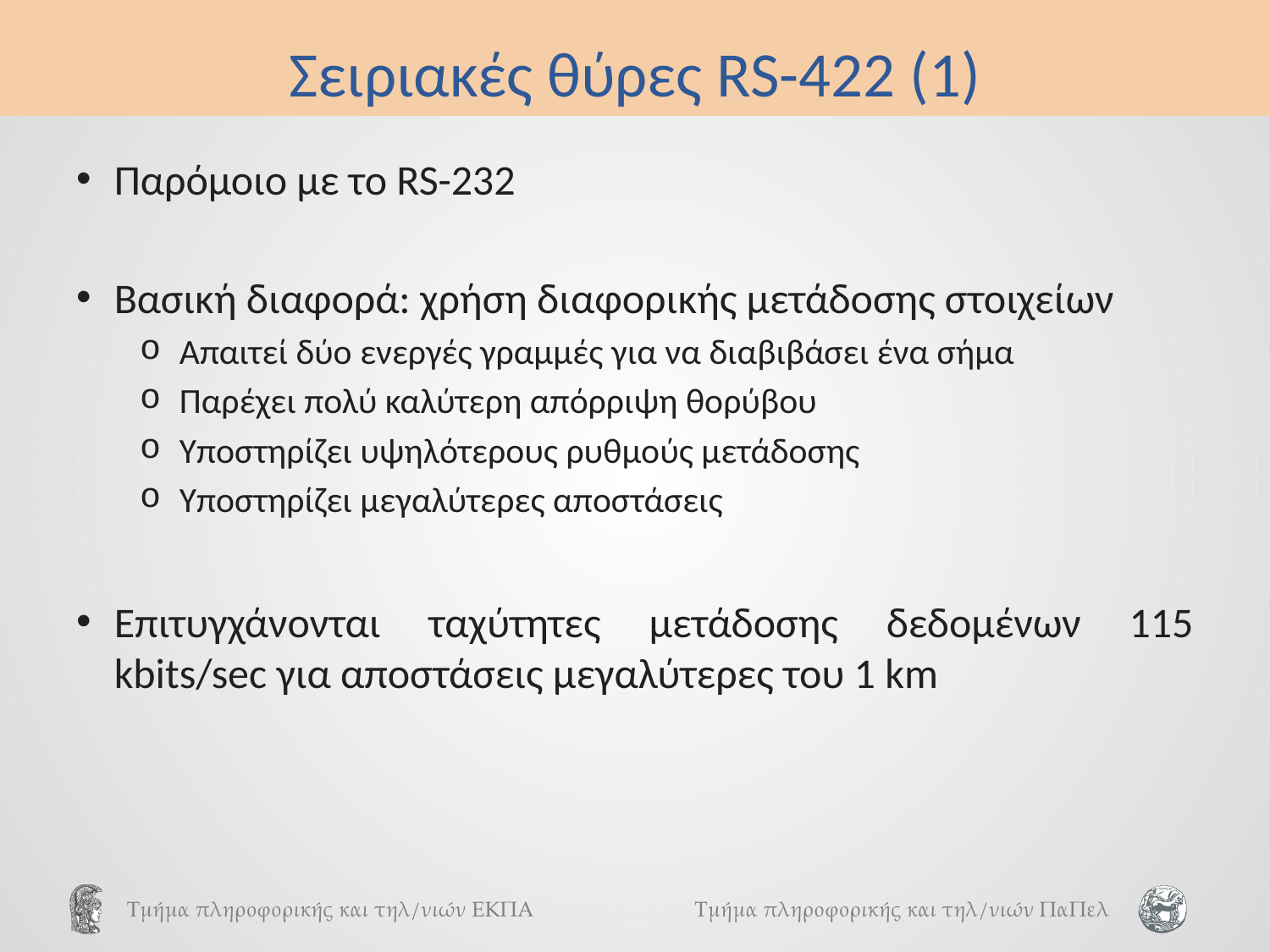

# Σειριακές θύρες RS-422 (1)
Παρόμοιο με το RS-232

Βασική διαφορά: χρήση διαφορικής μετάδοσης στοιχείων
Απαιτεί δύο ενεργές γραμμές για να διαβιβάσει ένα σήμα
Παρέχει πολύ καλύτερη απόρριψη θορύβου
Υποστηρίζει υψηλότερους ρυθμούς μετάδοσης
Υποστηρίζει μεγαλύτερες αποστάσεις

Επιτυγχάνονται ταχύτητες μετάδοσης δεδομένων 115 kbits/sec για αποστάσεις μεγαλύτερες του 1 km